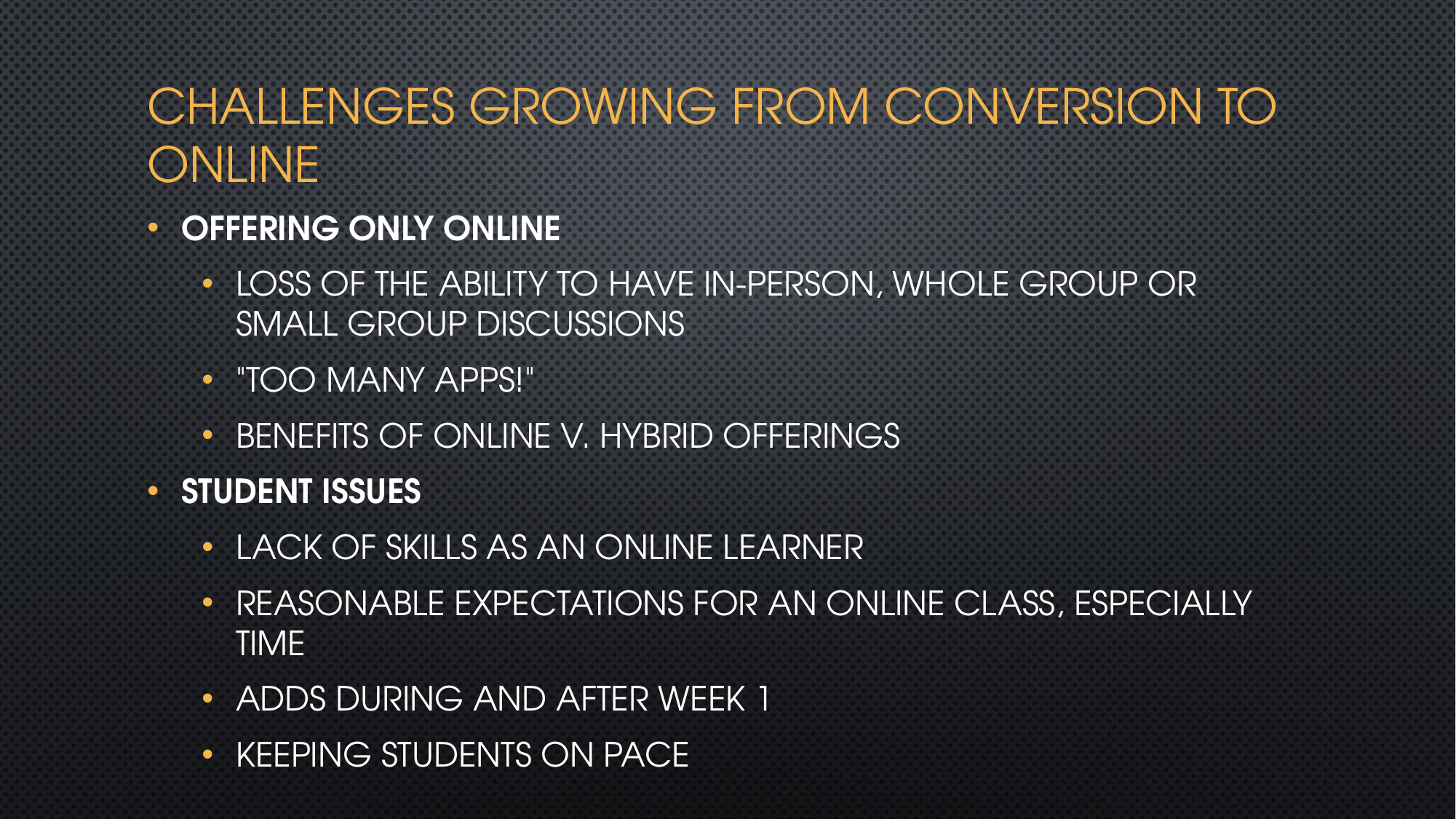

# Challenges Growing from Conversion to online
Offering only online
Loss of the ability to have in-person, whole group or small group discussions
"Too many apps!"
Benefits of Online v. Hybrid offerings
Student issues
Lack of skills as an online learner
Reasonable expectations for an online class, especially time
Adds during and after Week 1
Keeping students on pace